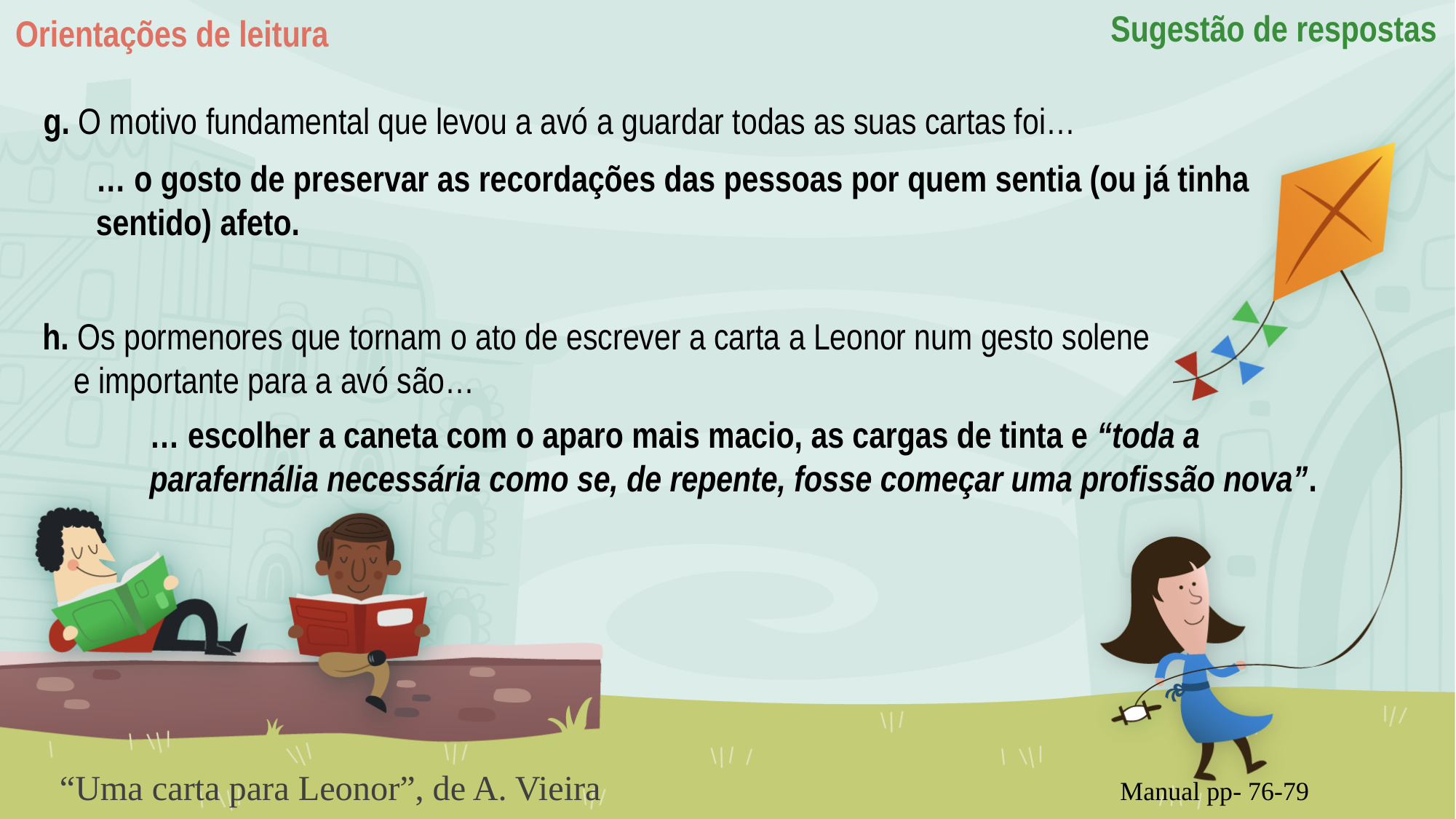

Sugestão de respostas
Orientações de leitura
g. O motivo fundamental que levou a avó a guardar todas as suas cartas foi…
… o gosto de preservar as recordações das pessoas por quem sentia (ou já tinha sentido) afeto.
h. Os pormenores que tornam o ato de escrever a carta a Leonor num gesto solene e importante para a avó são…
… escolher a caneta com o aparo mais macio, as cargas de tinta e “toda a parafernália necessária como se, de repente, fosse começar uma profissão nova”.
“Uma carta para Leonor”, de A. Vieira                                                  Manual pp- 76-79